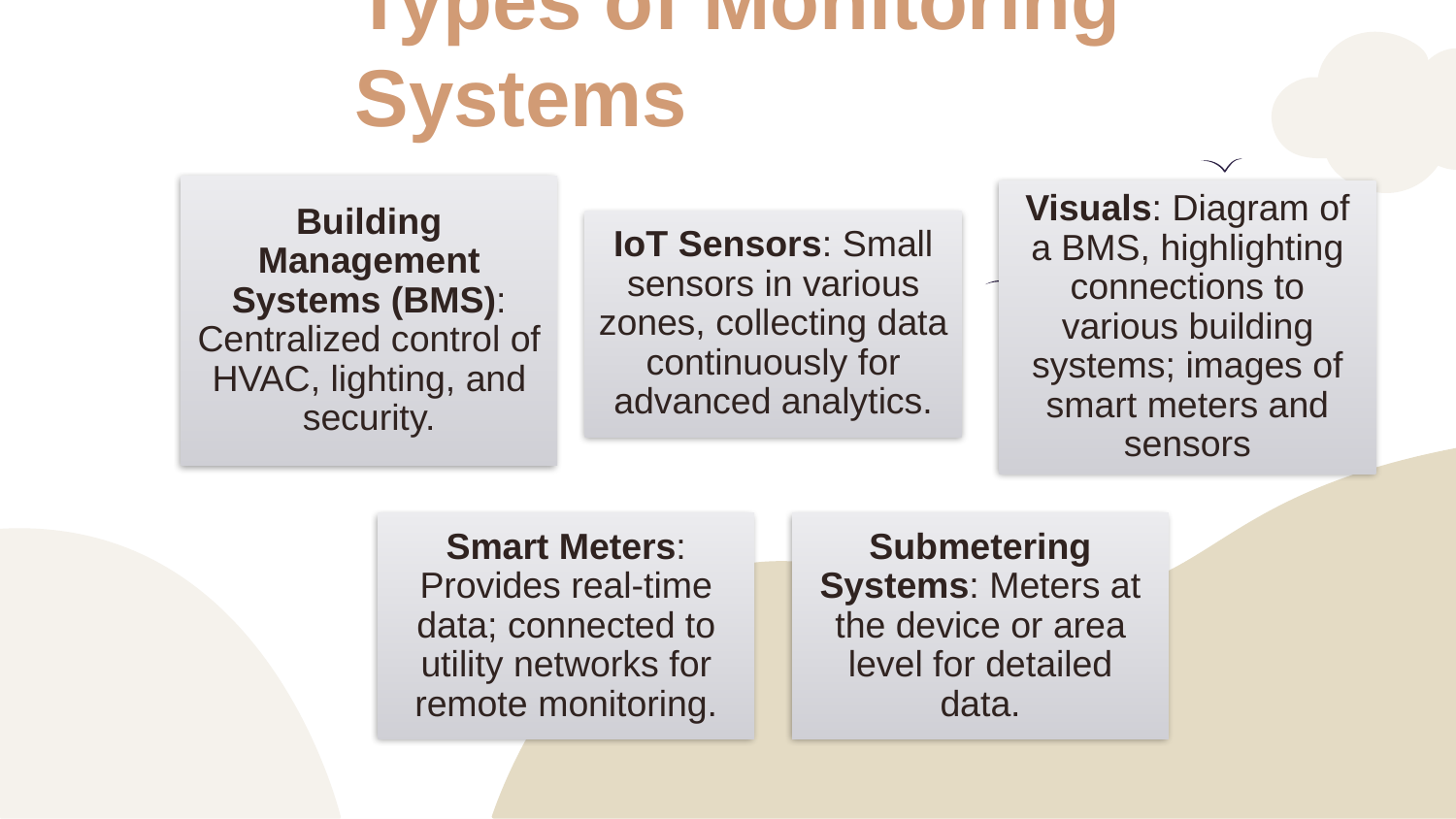

# Types of Monitoring Systems
Visuals: Diagram of a BMS, highlighting connections to various building systems; images of smart meters and sensors
IoT Sensors: Small sensors in various zones, collecting data continuously for advanced analytics.
Building Management Systems (BMS): Centralized control of HVAC, lighting, and security.
Smart Meters: Provides real-time data; connected to utility networks for remote monitoring.
Submetering Systems: Meters at the device or area level for detailed data.